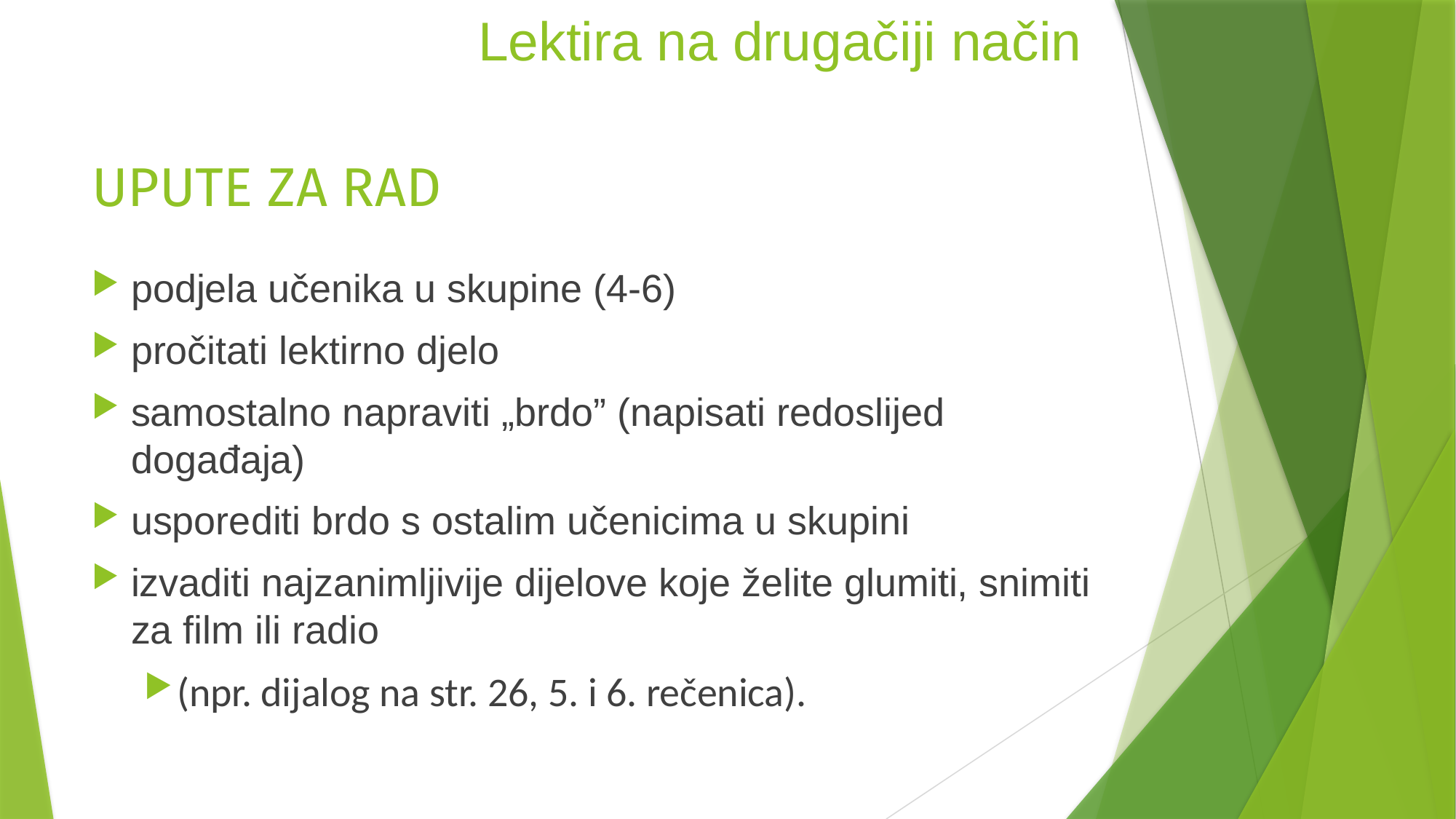

Lektira na drugačiji način
# UPUTE ZA RAD
podjela učenika u skupine (4-6)
pročitati lektirno djelo
samostalno napraviti „brdo” (napisati redoslijed događaja)
usporediti brdo s ostalim učenicima u skupini
izvaditi najzanimljivije dijelove koje želite glumiti, snimiti za film ili radio
(npr. dijalog na str. 26, 5. i 6. rečenica).